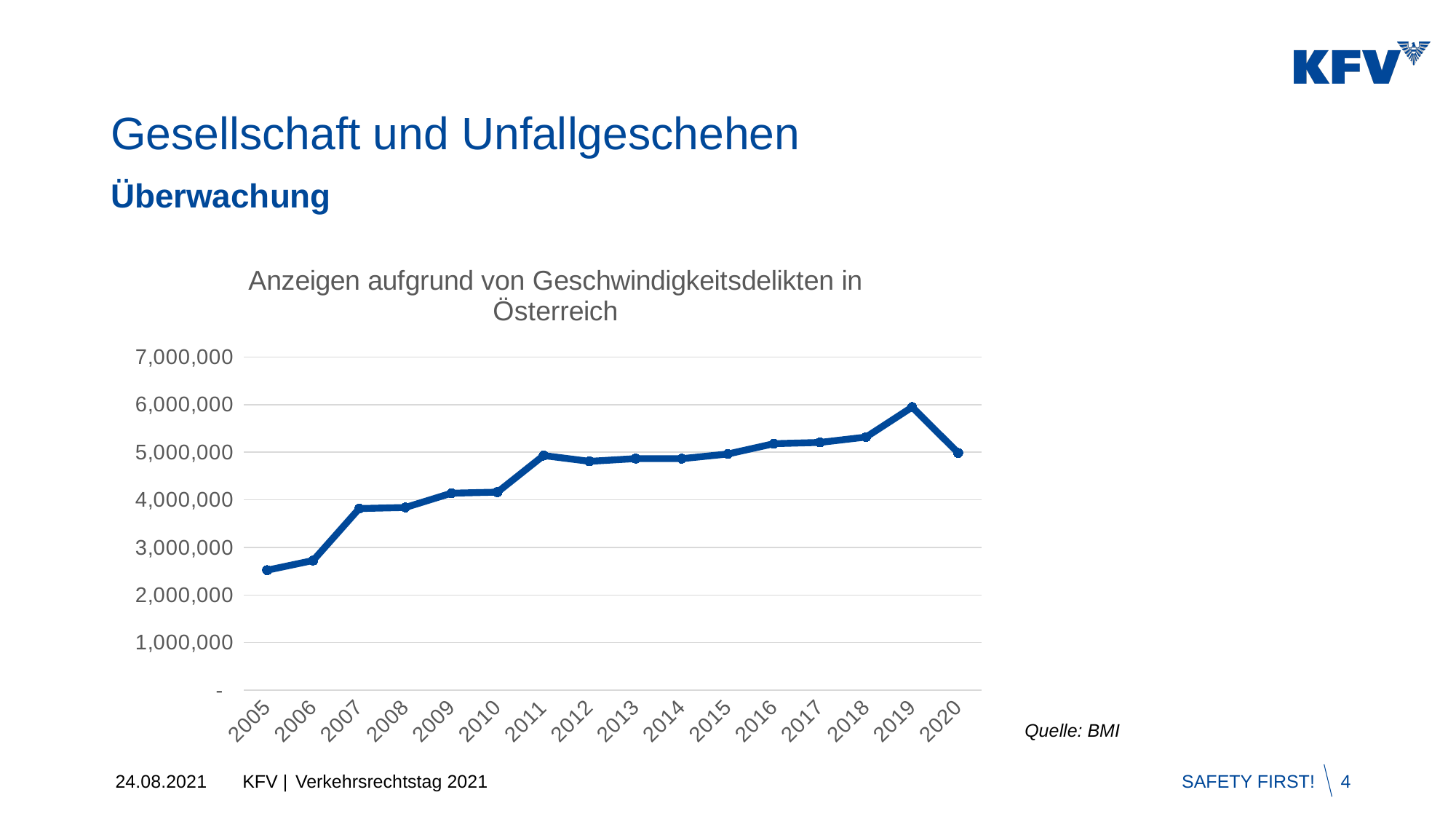

# Gesellschaft und Unfallgeschehen
Überwachung

### Chart: Anzeigen aufgrund von Geschwindigkeitsdelikten in Österreich

| Category | Anzeigen |
|---|---|
| 2005 | 2520887.0 |
| 2006 | 2724675.0 |
| 2007 | 3815406.0 |
| 2008 | 3838358.0 |
| 2009 | 4138826.0 |
| 2010 | 4161855.0 |
| 2011 | 4930164.0 |
| 2012 | 4808288.0 |
| 2013 | 4865842.0 |
| 2014 | 4863612.0 |
| 2015 | 4962189.0 |
| 2016 | 5179485.0 |
| 2017 | 5205417.0 |
| 2018 | 5317980.0 |
| 2019 | 5947985.0 |
| 2020 | 4984064.0 |
Quelle: BMI
24.08.2021
Verkehrsrechtstag 2021
4